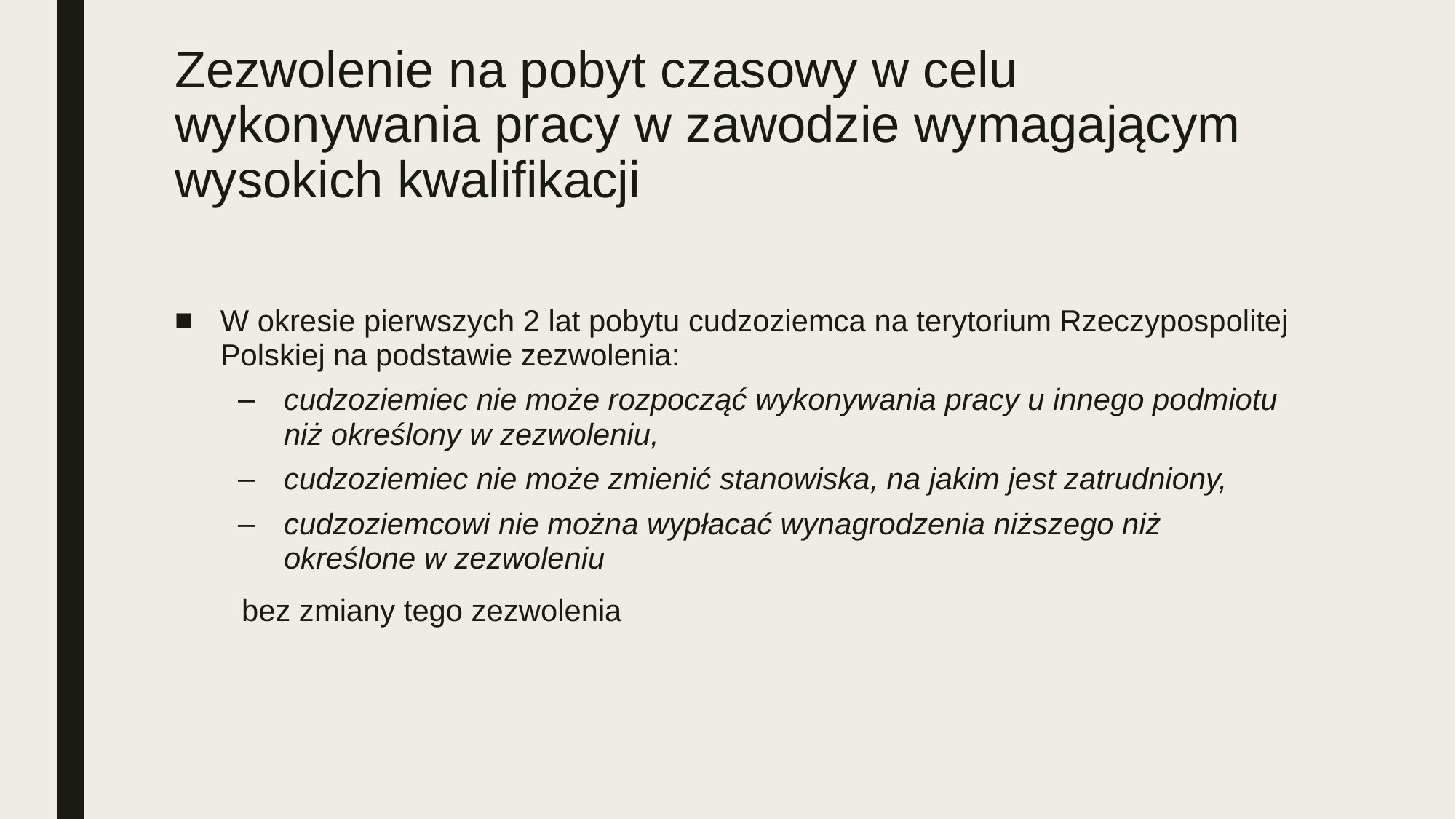

# Zezwolenie na pobyt czasowy w celu wykonywania pracy w zawodzie wymagającym wysokich kwalifikacji
W okresie pierwszych 2 lat pobytu cudzoziemca na terytorium Rzeczypospolitej Polskiej na podstawie zezwolenia:
cudzoziemiec nie może rozpocząć wykonywania pracy u innego podmiotu niż określony w zezwoleniu,
cudzoziemiec nie może zmienić stanowiska, na jakim jest zatrudniony,
cudzoziemcowi nie można wypłacać wynagrodzenia niższego niż określone w zezwoleniu
        bez zmiany tego zezwolenia